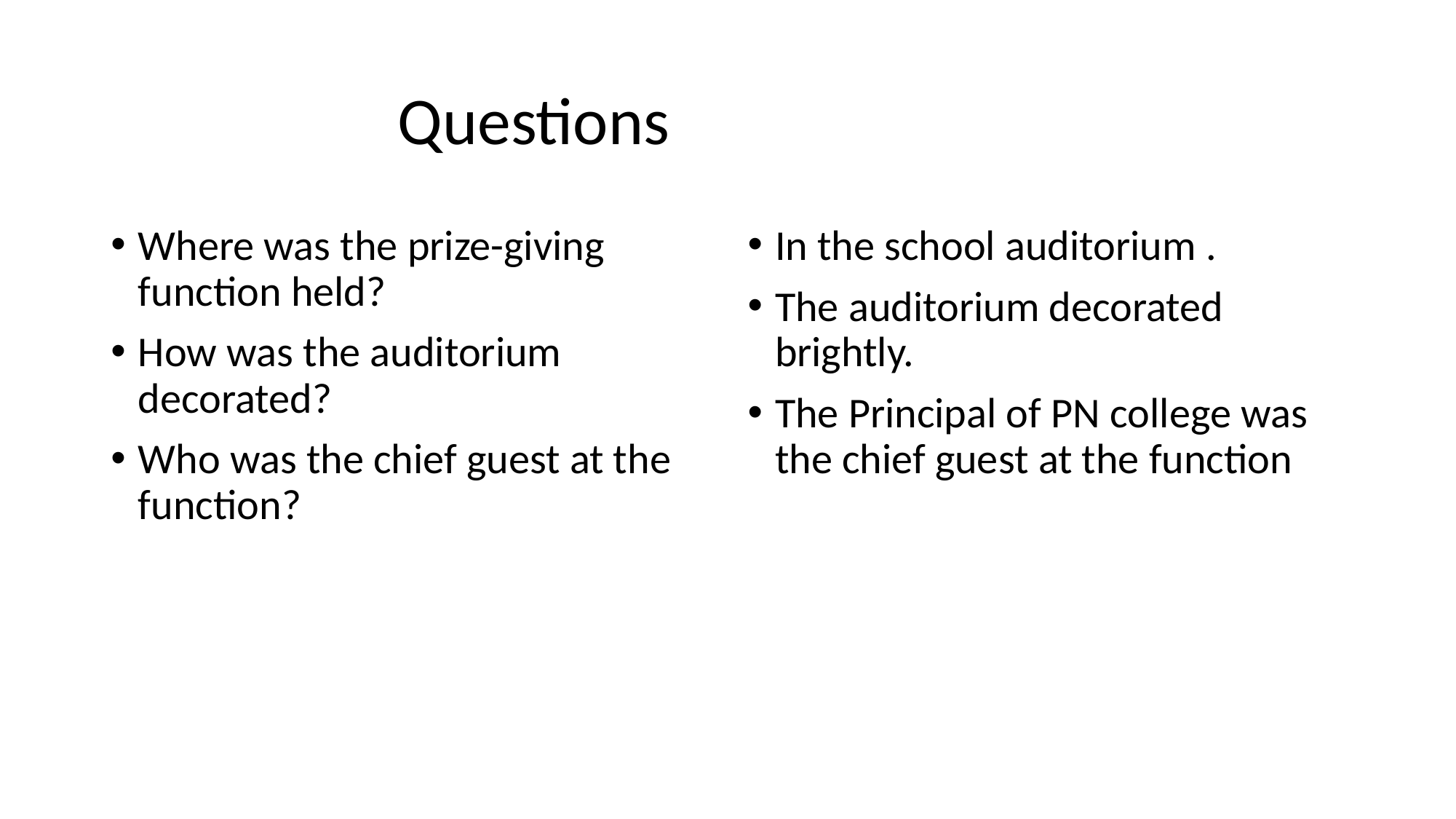

# Questions
Where was the prize-giving function held?
How was the auditorium decorated?
Who was the chief guest at the function?
In the school auditorium .
The auditorium decorated brightly.
The Principal of PN college was the chief guest at the function